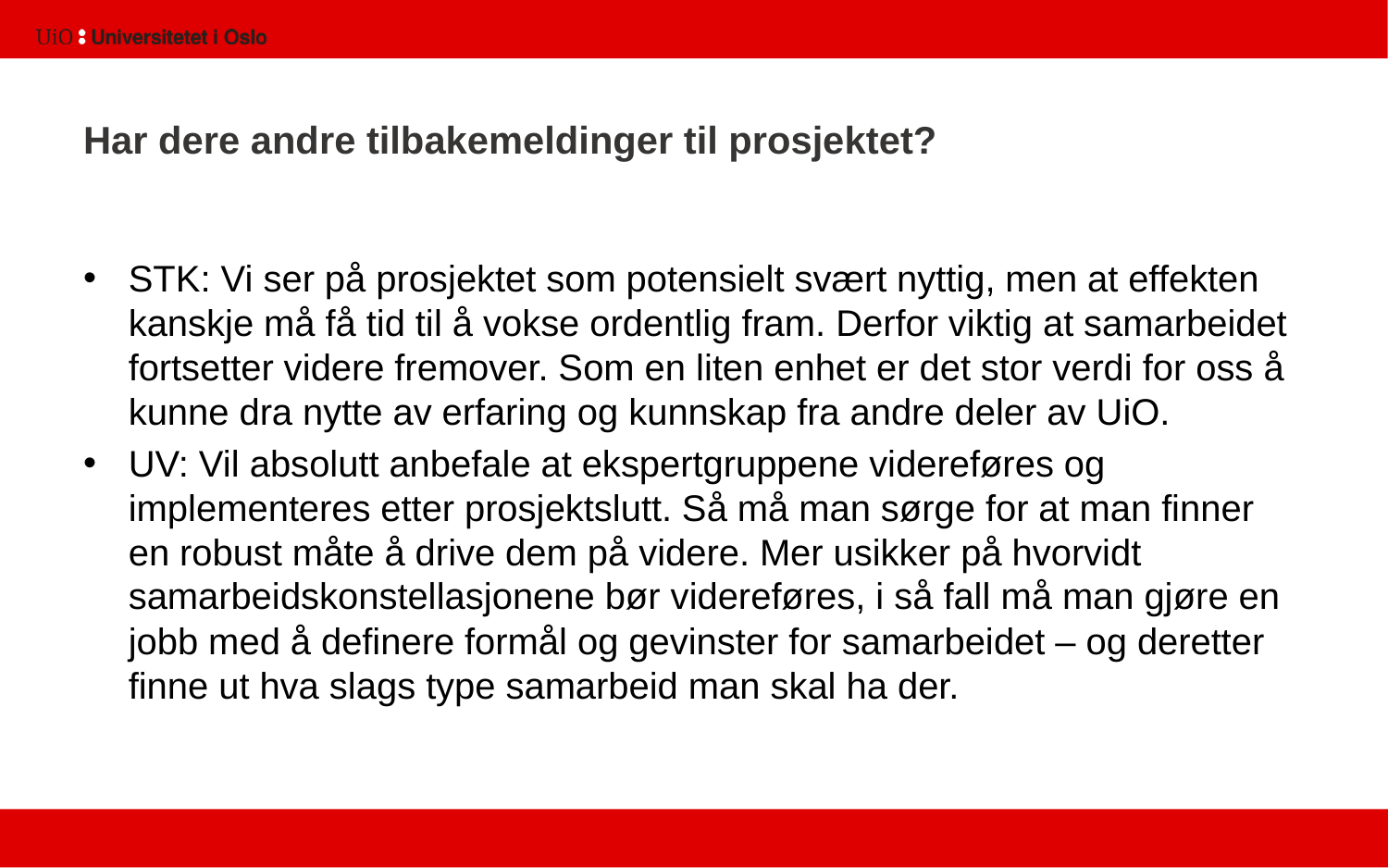

# Har dere andre tilbakemeldinger til prosjektet?
STK: Vi ser på prosjektet som potensielt svært nyttig, men at effekten kanskje må få tid til å vokse ordentlig fram. Derfor viktig at samarbeidet fortsetter videre fremover. Som en liten enhet er det stor verdi for oss å kunne dra nytte av erfaring og kunnskap fra andre deler av UiO.
UV: Vil absolutt anbefale at ekspertgruppene videreføres og implementeres etter prosjektslutt. Så må man sørge for at man finner en robust måte å drive dem på videre. Mer usikker på hvorvidt samarbeidskonstellasjonene bør videreføres, i så fall må man gjøre en jobb med å definere formål og gevinster for samarbeidet – og deretter finne ut hva slags type samarbeid man skal ha der.